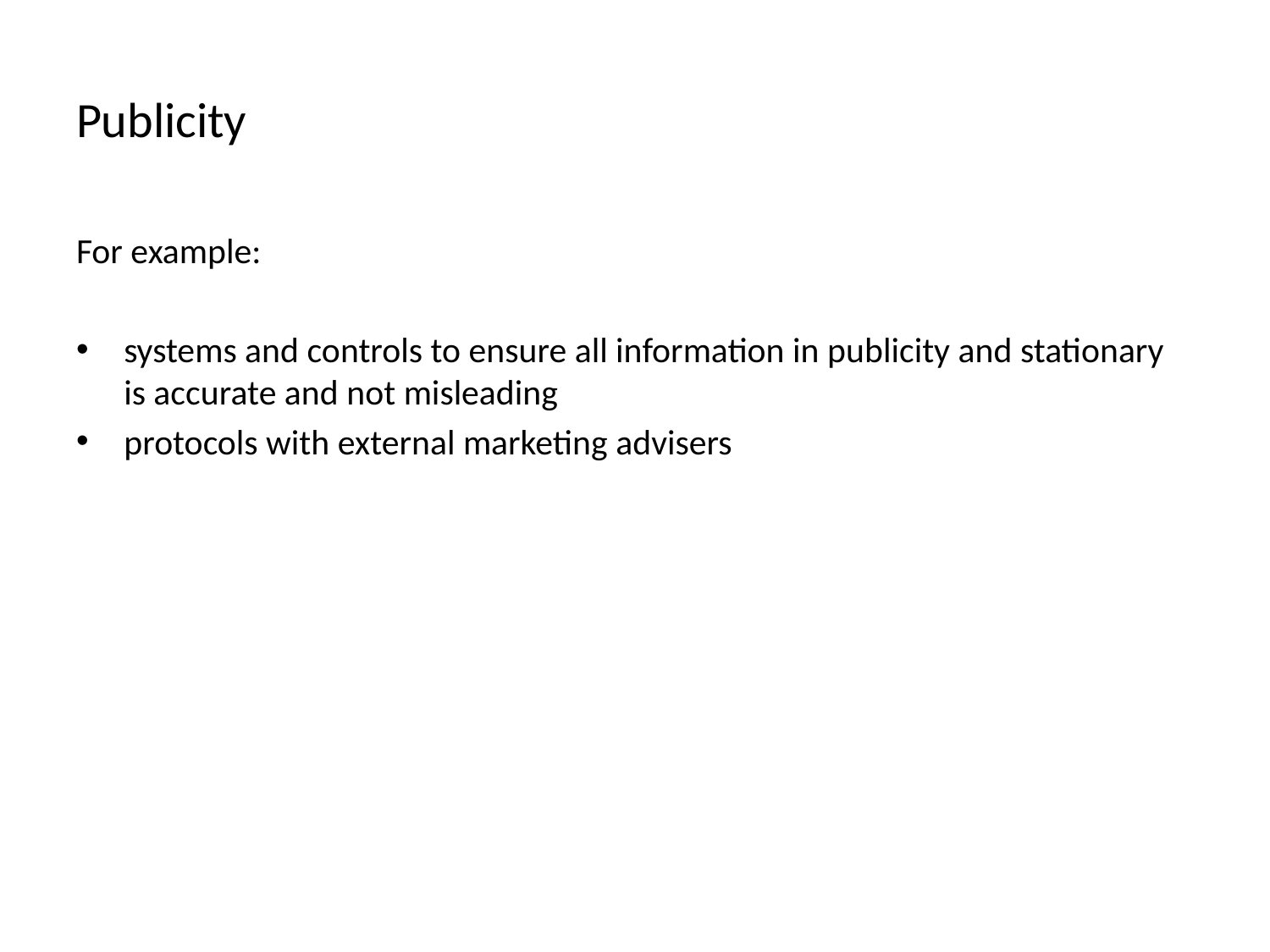

# Publicity
For example:

systems and controls to ensure all information in publicity and stationary is accurate and not misleading
protocols with external marketing advisers